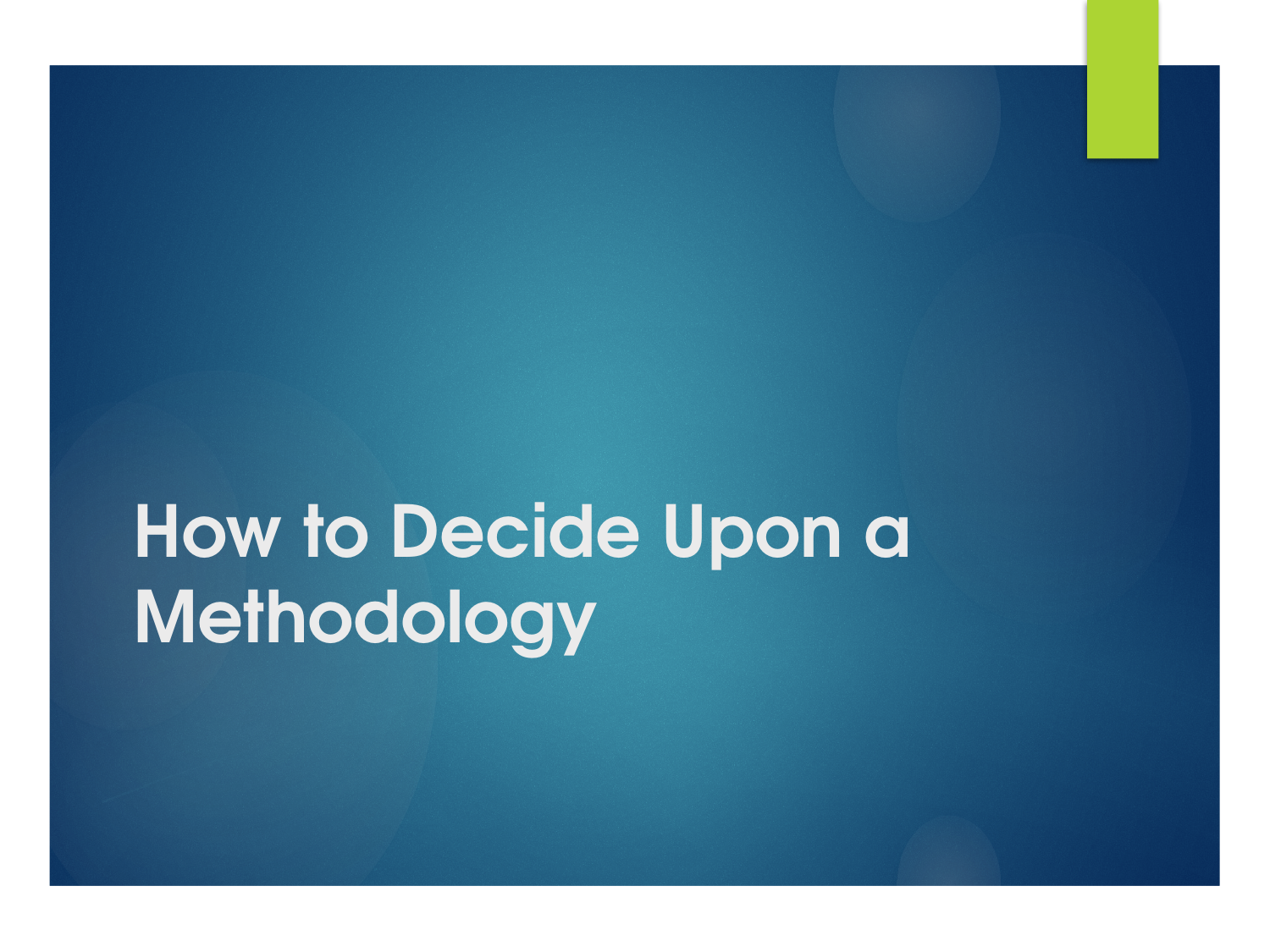

# How to Decide Upon a Methodology